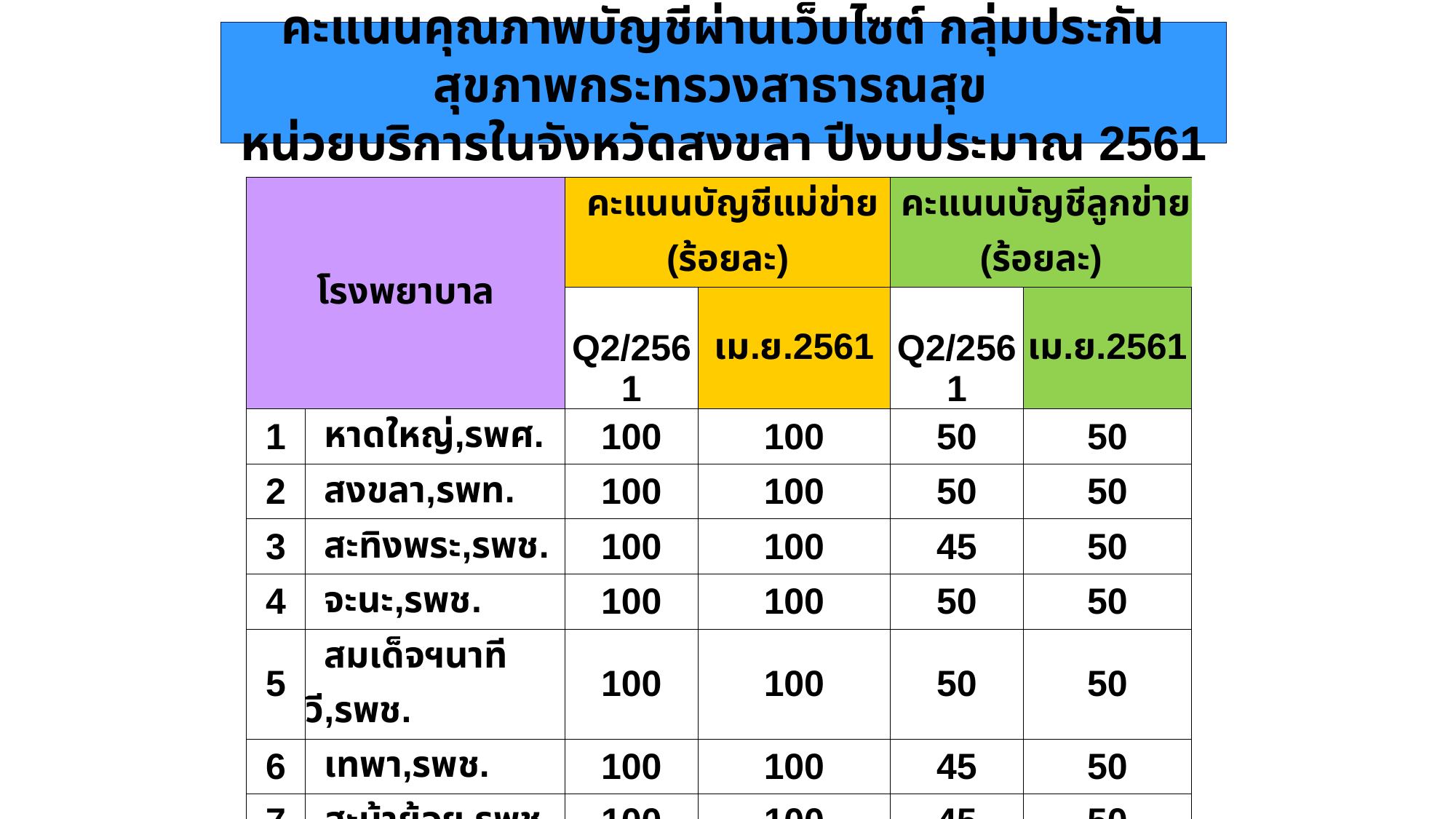

# คะแนนคุณภาพบัญชีผ่านเว็บไซต์ กลุ่มประกันสุขภาพกระทรวงสาธารณสุข หน่วยบริการในจังหวัดสงขลา ปีงบประมาณ 2561
| โรงพยาบาล |  | คะแนนบัญชีแม่ข่าย (ร้อยละ) |  | คะแนนบัญชีลูกข่าย (ร้อยละ) |  |
| --- | --- | --- | --- | --- | --- |
|  |  | Q2/2561 | เม.ย.2561 | Q2/2561 | เม.ย.2561 |
| 1 | หาดใหญ่,รพศ. | 100 | 100 | 50 | 50 |
| 2 | สงขลา,รพท. | 100 | 100 | 50 | 50 |
| 3 | สะทิงพระ,รพช. | 100 | 100 | 45 | 50 |
| 4 | จะนะ,รพช. | 100 | 100 | 50 | 50 |
| 5 | สมเด็จฯนาทีวี,รพช. | 100 | 100 | 50 | 50 |
| 6 | เทพา,รพช. | 100 | 100 | 45 | 50 |
| 7 | สะบ้าย้อย,รพช. | 100 | 100 | 45 | 50 |
| 8 | ระโนด,รพช. | 100 | 100 | 50 | 50 |